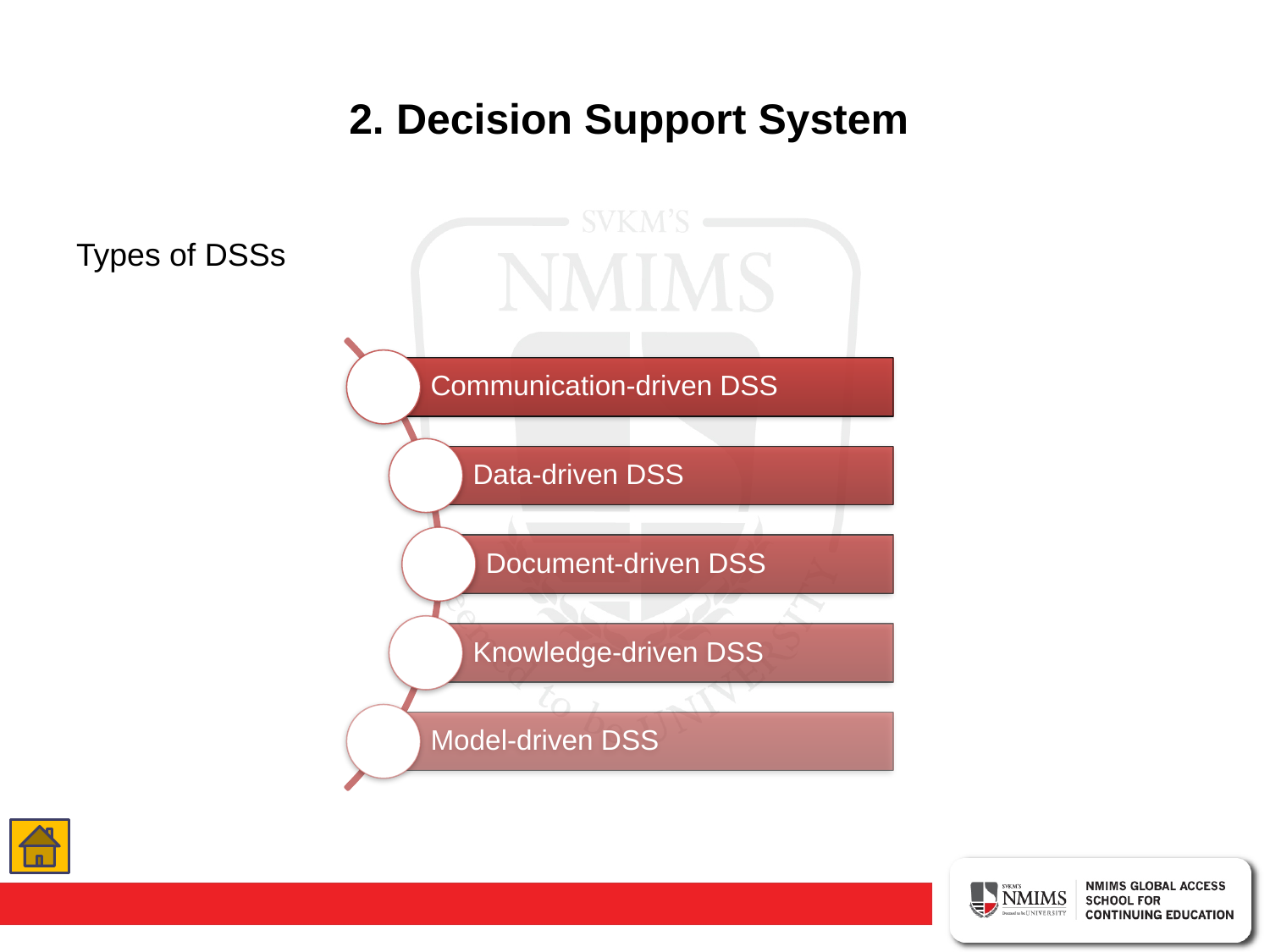

# 2. Decision Support System
Types of DSSs

Communication-driven DSS
Data-driven DSS
Document-driven DSS
Knowledge-driven DSS
Model-driven DSS